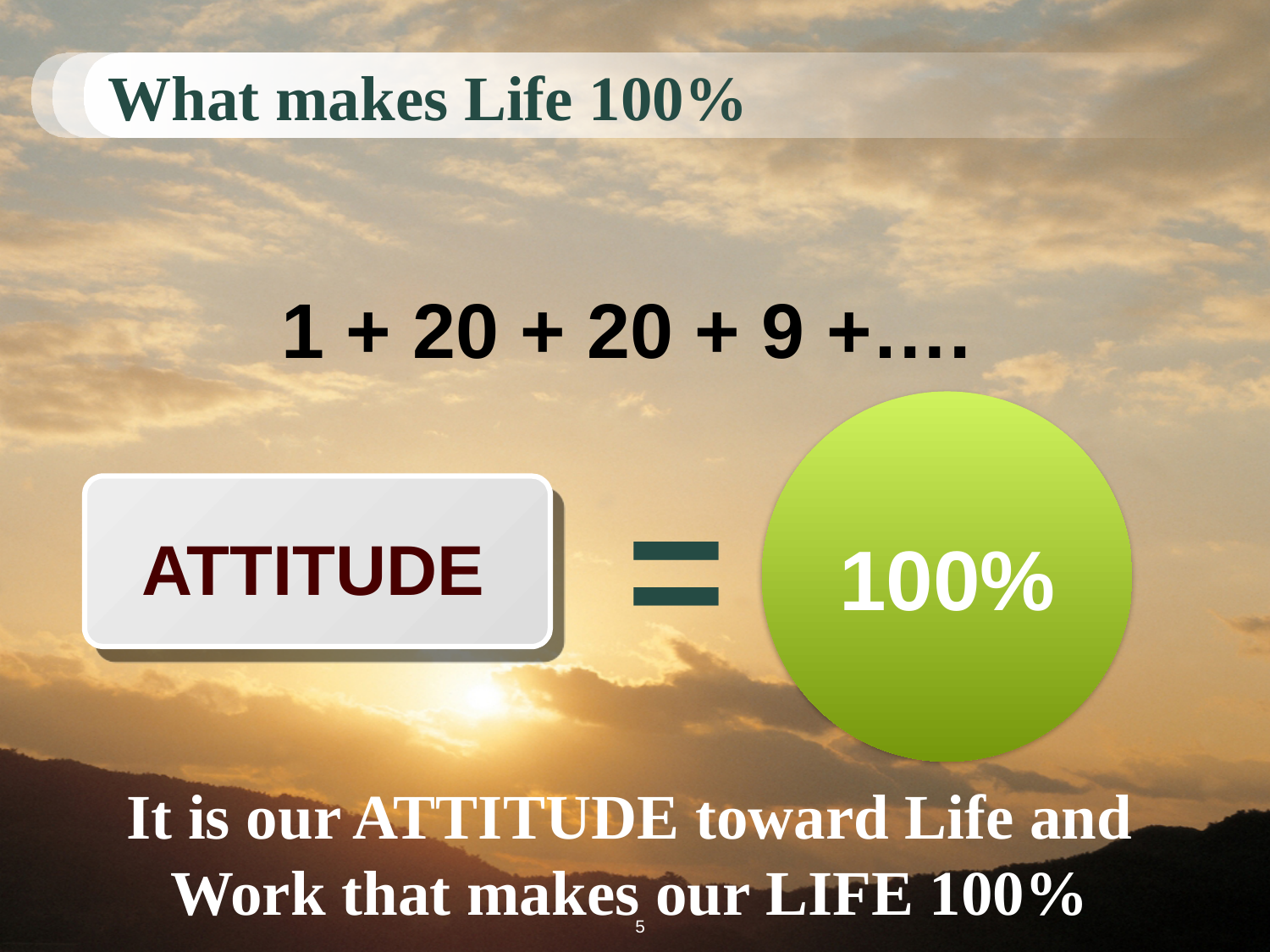

# What makes Life 100%
1 + 20 + 20 + 9 +….
100%
=

ATTITUDE
It is our ATTITUDE toward Life and Work that makes our LIFE 100%
5